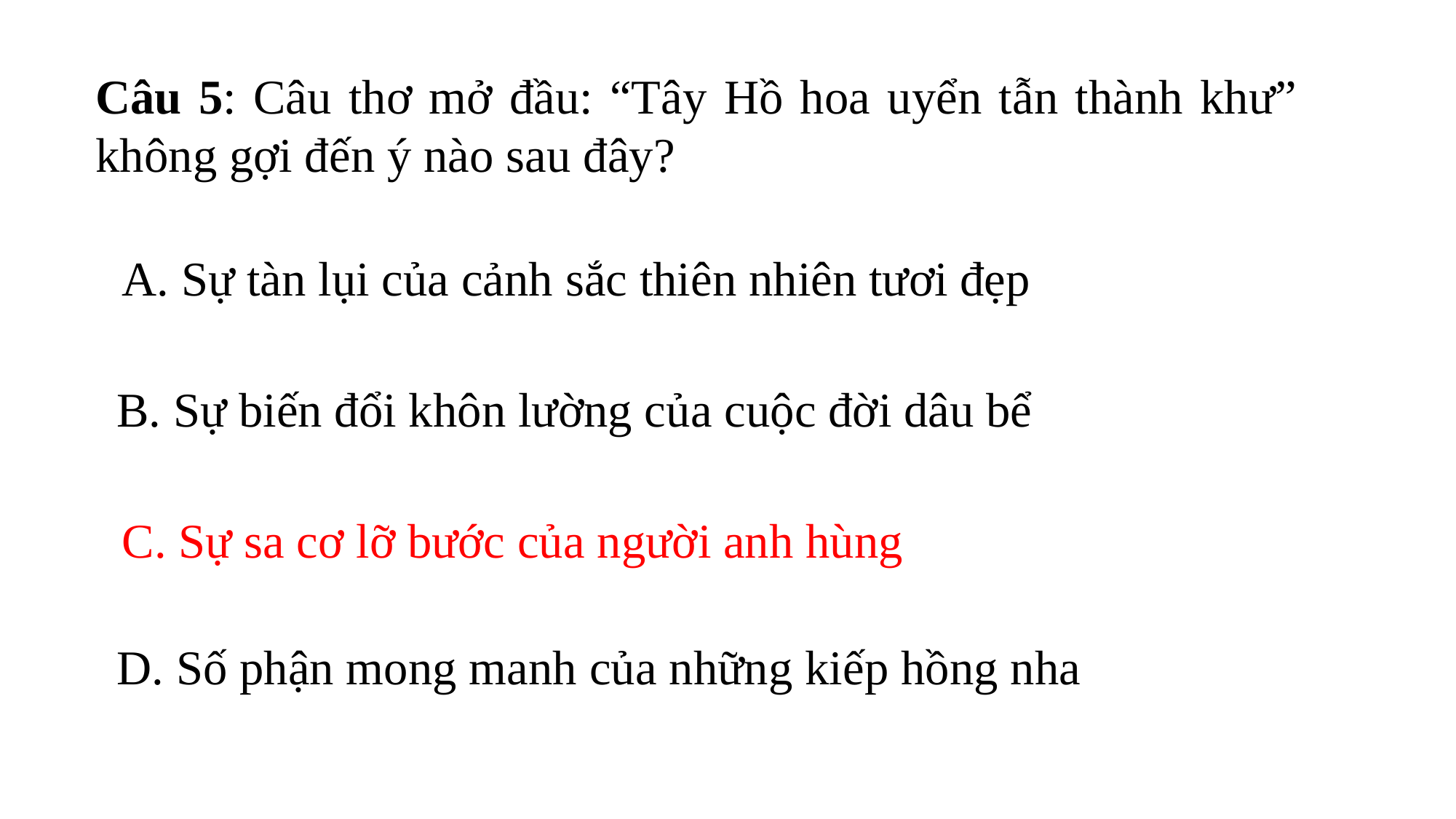

Câu 5: Câu thơ mở đầu: “Tây Hồ hoa uyển tẫn thành khư” không gợi đến ý nào sau đây?

A. Sự tàn lụi của cảnh sắc thiên nhiên tươi đẹp
B. Sự biến đổi khôn lường của cuộc đời dâu bể
C. Sự sa cơ lỡ bước của người anh hùng
D. Số phận mong manh của những kiếp hồng nha